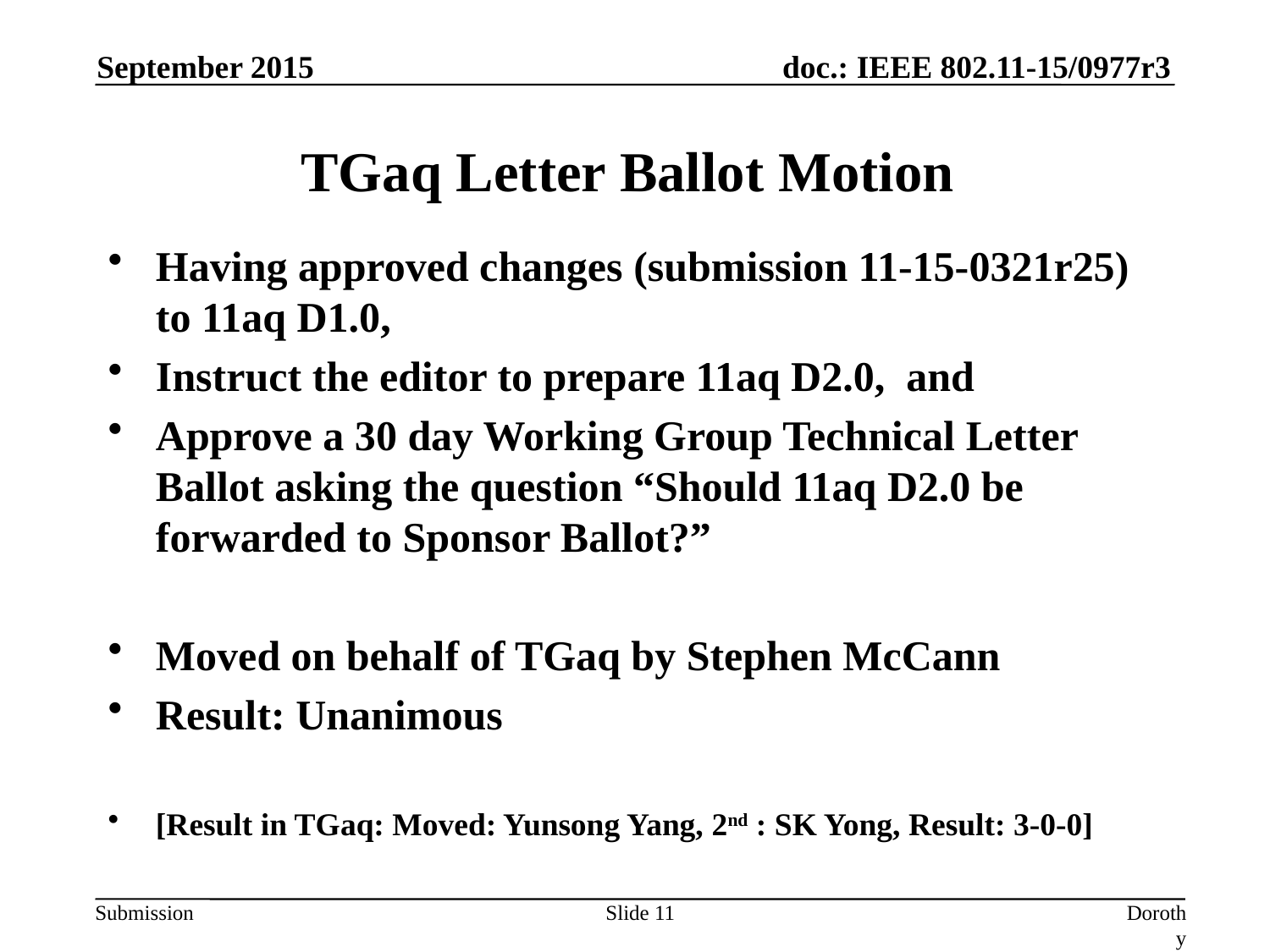

September 2015
# TGaq Letter Ballot Motion
Having approved changes (submission 11-15-0321r25) to 11aq D1.0,
Instruct the editor to prepare 11aq D2.0,  and
Approve a 30 day Working Group Technical Letter Ballot asking the question “Should 11aq D2.0 be forwarded to Sponsor Ballot?”

Moved on behalf of TGaq by Stephen McCann
Result: Unanimous

[Result in TGaq: Moved: Yunsong Yang, 2nd : SK Yong, Result: 3-0-0]
Slide 11
Dorothy Stanley, HP-Aruba Networks